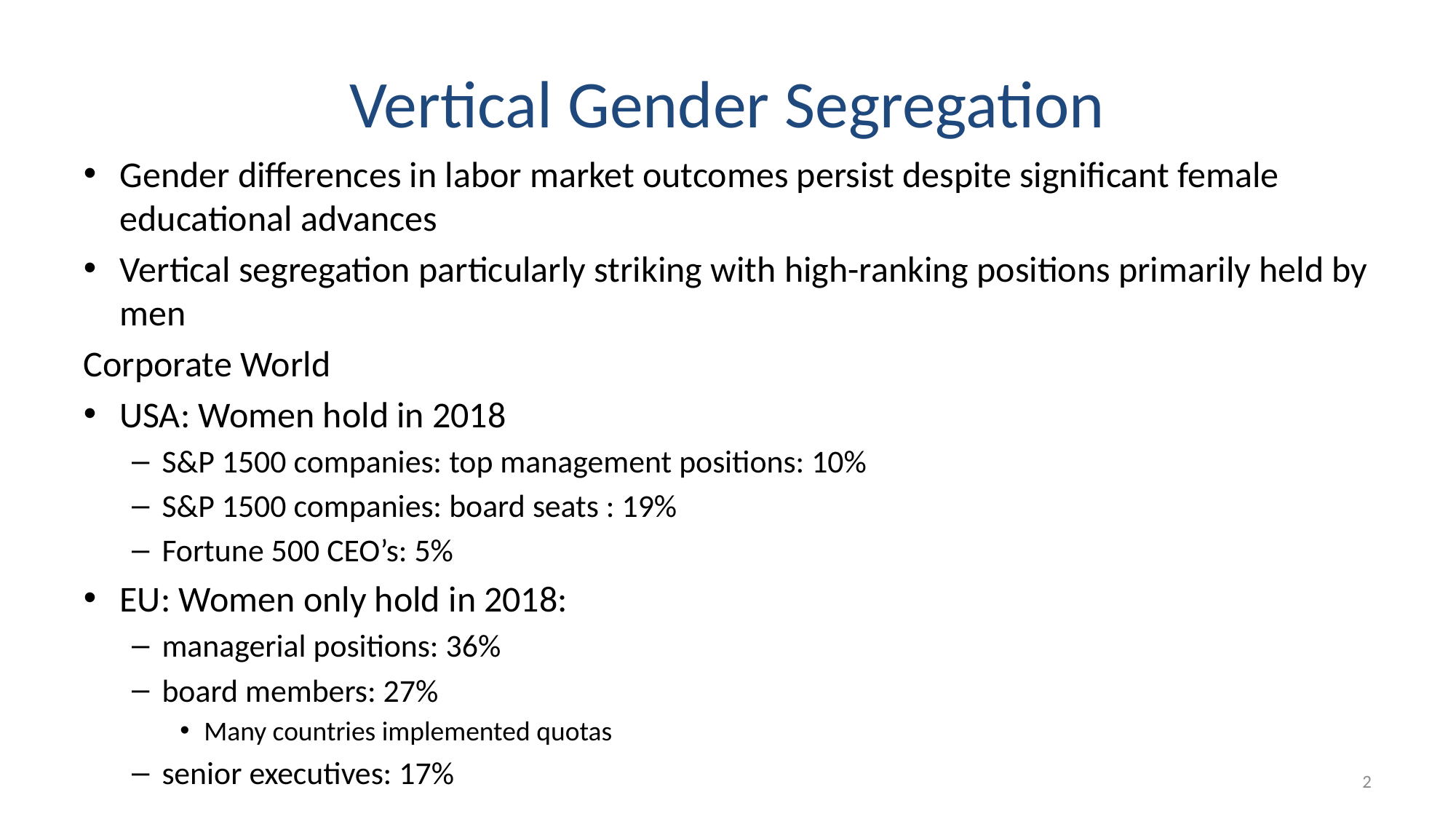

# Vertical Gender Segregation
Gender differences in labor market outcomes persist despite significant female educational advances
Vertical segregation particularly striking with high-ranking positions primarily held by men
Corporate World
USA: Women hold in 2018
S&P 1500 companies: top management positions: 10%
S&P 1500 companies: board seats : 19%
Fortune 500 CEO’s: 5%
EU: Women only hold in 2018:
managerial positions: 36%
board members: 27%
Many countries implemented quotas
senior executives: 17%

2